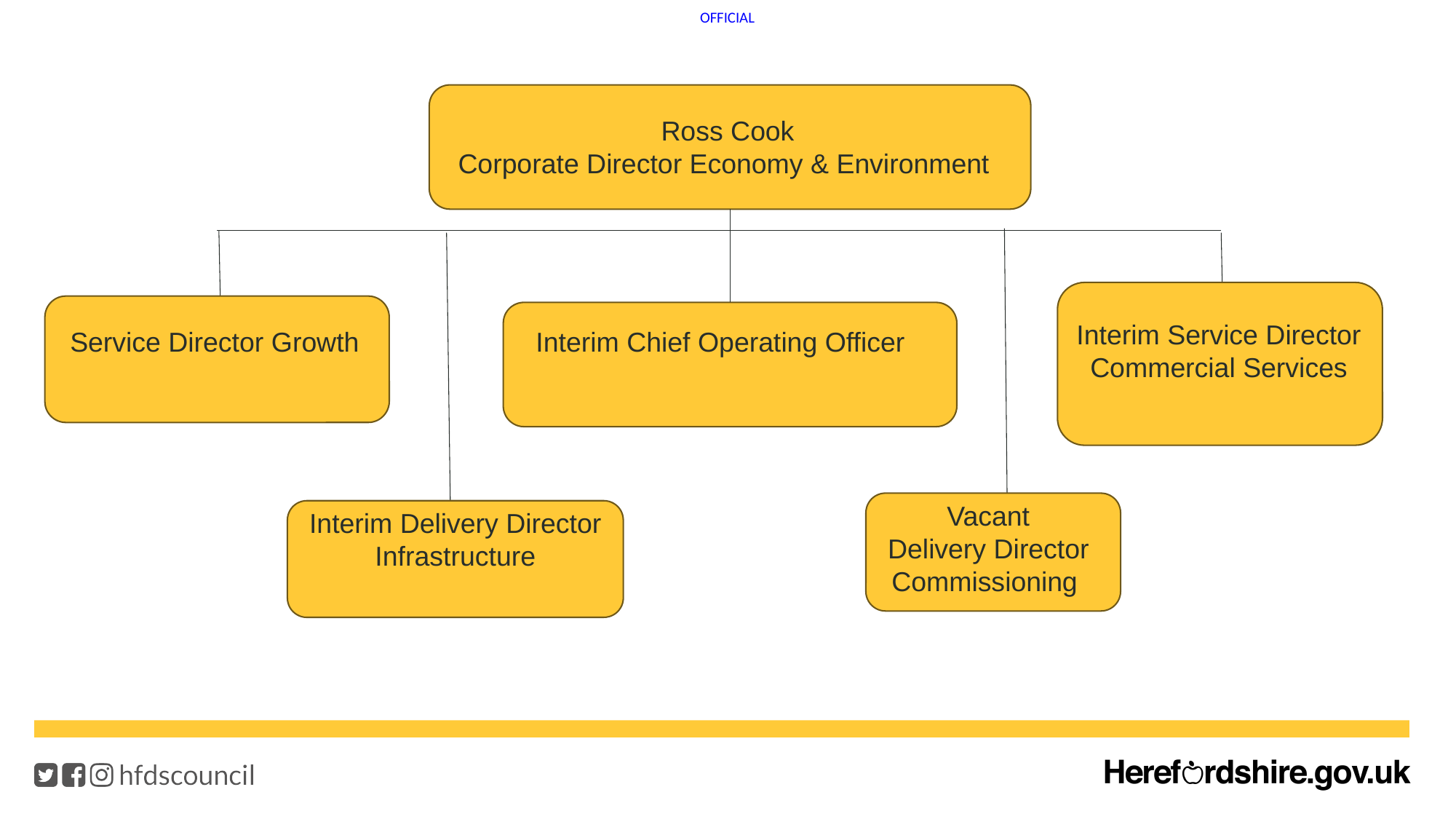

Ross Cook
Corporate Director Economy & Environment

Interim Service Director Commercial Services

Service Director Growth

Interim Chief Operating Officer
Vacant
Delivery Director Commissioning

Interim Delivery Director Infrastructure